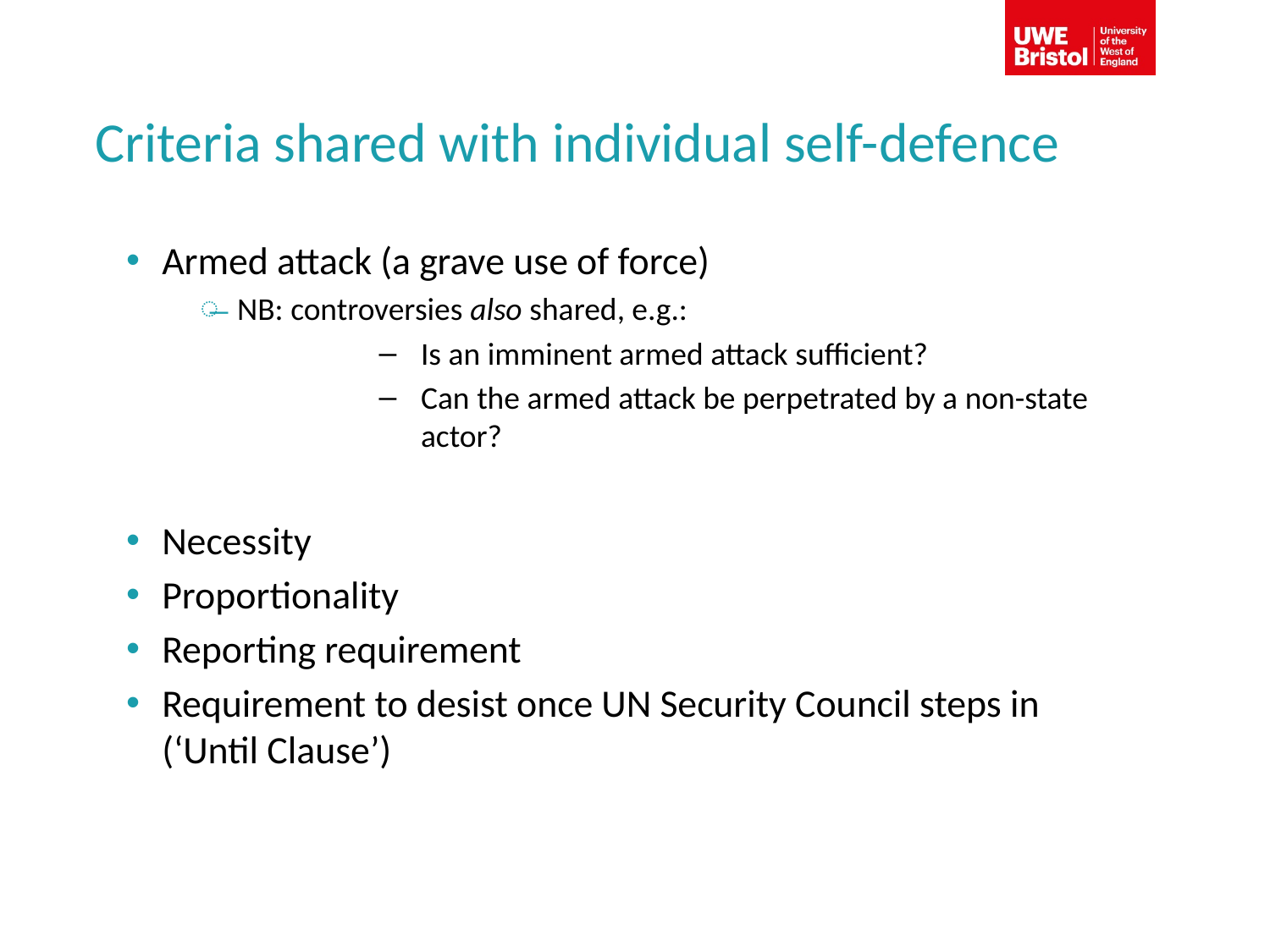

# Criteria shared with individual self-defence
Armed attack (a grave use of force)
NB: controversies also shared, e.g.:
Is an imminent armed attack sufficient?
Can the armed attack be perpetrated by a non-state actor?

Necessity
Proportionality
Reporting requirement
Requirement to desist once UN Security Council steps in (‘Until Clause’)